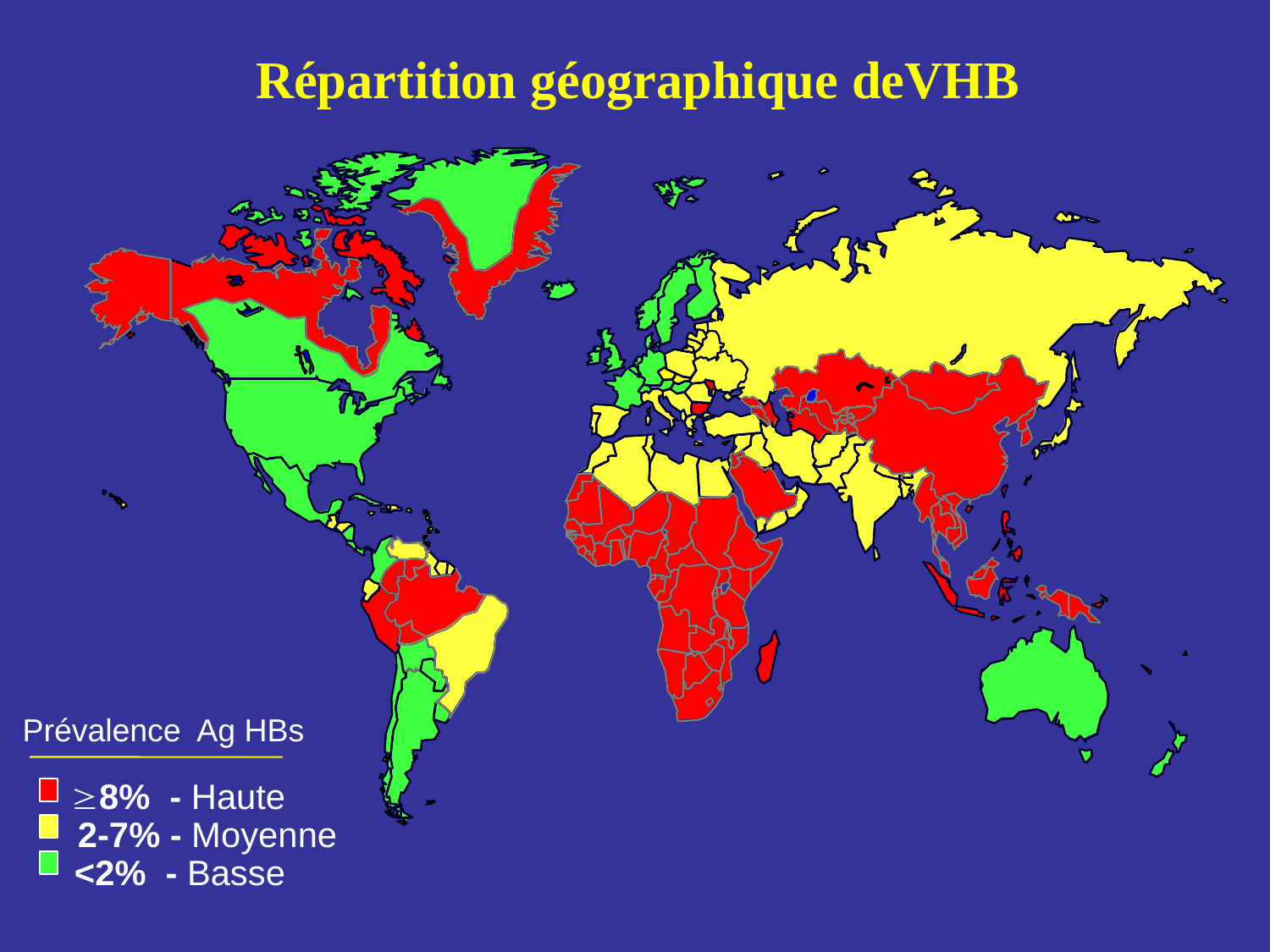

Répartition géographique deVHB

Prévalence  Ag HBs

≥8%  - Haute

   2-7% - Moyenne

    <2%  - Basse